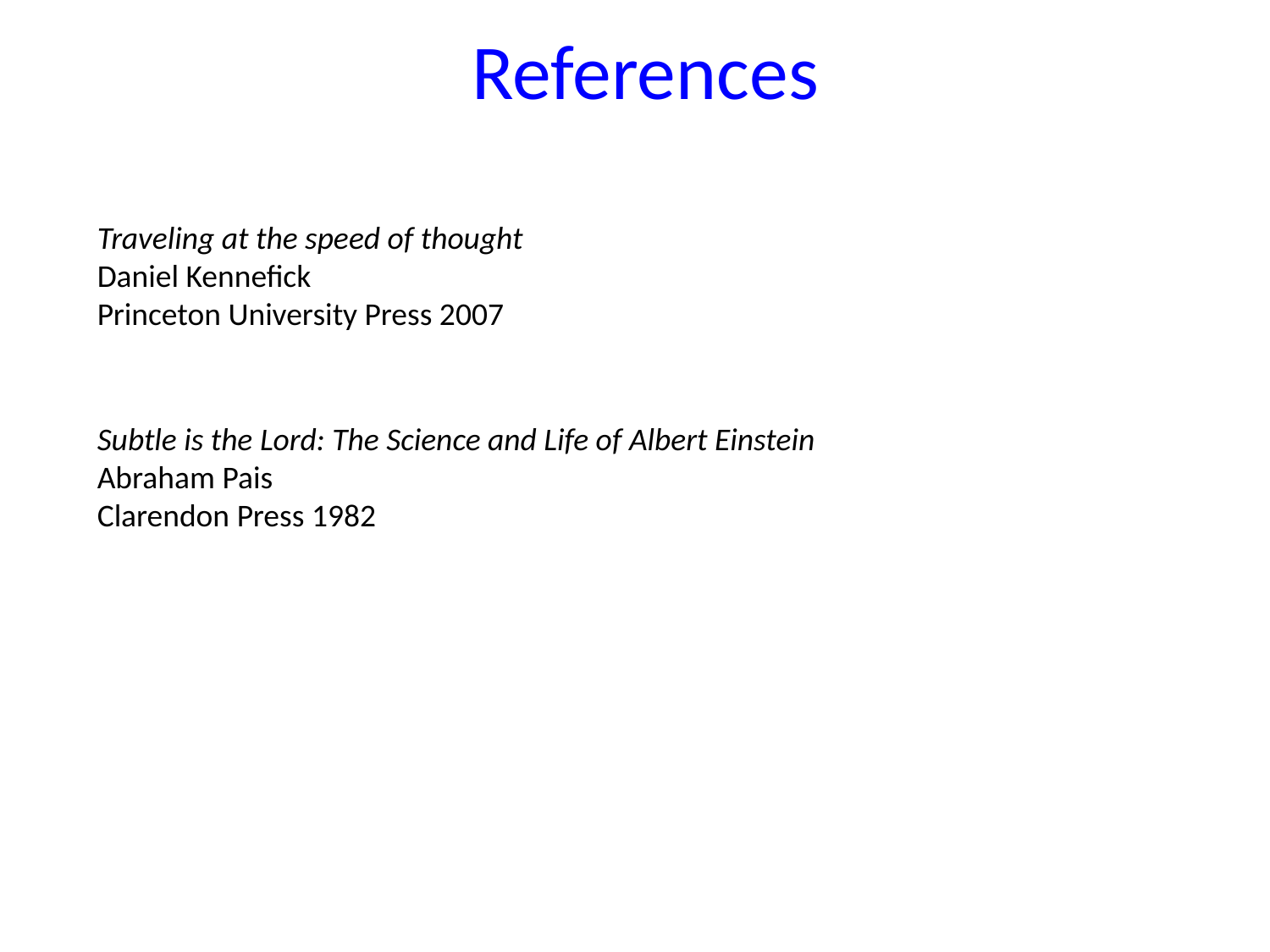

# References
Traveling at the speed of thought
Daniel Kennefick
Princeton University Press 2007
Subtle is the Lord: The Science and Life of Albert Einstein
Abraham Pais
Clarendon Press 1982